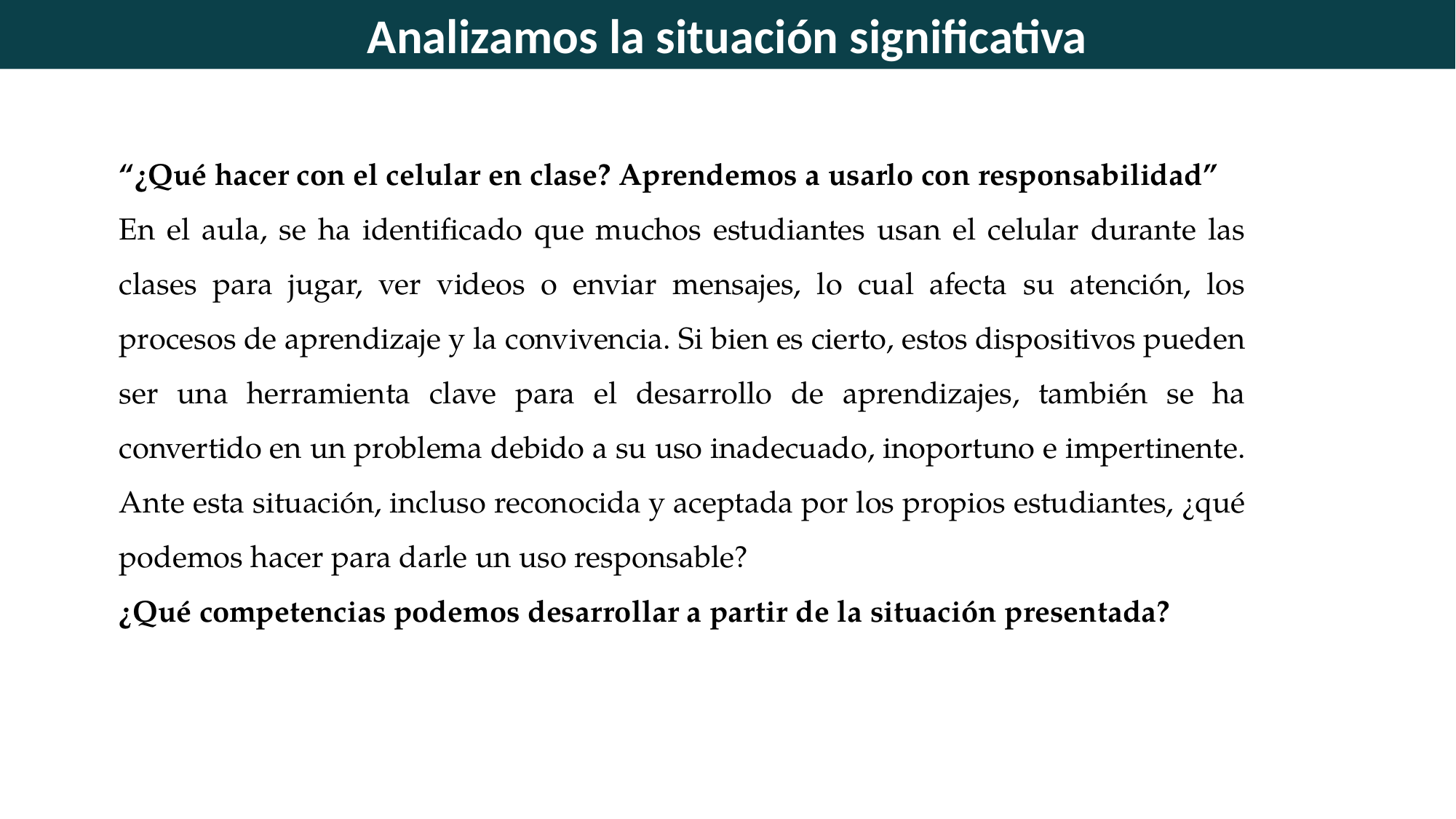

Analizamos la situación significativa
“¿Qué hacer con el celular en clase? Aprendemos a usarlo con responsabilidad”
En el aula, se ha identificado que muchos estudiantes usan el celular durante las clases para jugar, ver videos o enviar mensajes, lo cual afecta su atención, los procesos de aprendizaje y la convivencia. Si bien es cierto, estos dispositivos pueden ser una herramienta clave para el desarrollo de aprendizajes, también se ha convertido en un problema debido a su uso inadecuado, inoportuno e impertinente.
Ante esta situación, incluso reconocida y aceptada por los propios estudiantes, ¿qué podemos hacer para darle un uso responsable?
¿Qué competencias podemos desarrollar a partir de la situación presentada?